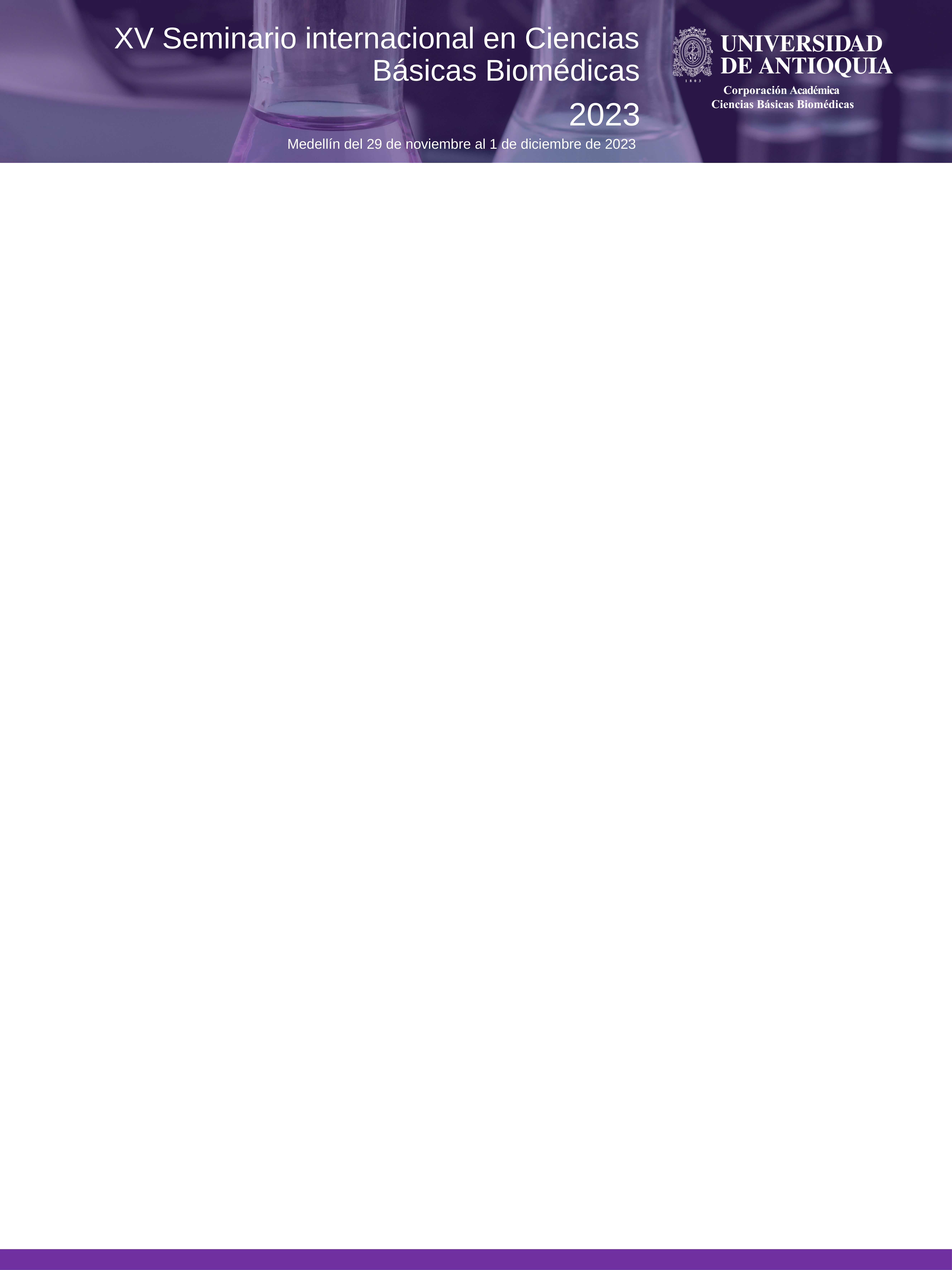

XV Seminario internacional en Ciencias Básicas Biomédicas
2023
Medellín del 29 de noviembre al 1 de diciembre de 2023